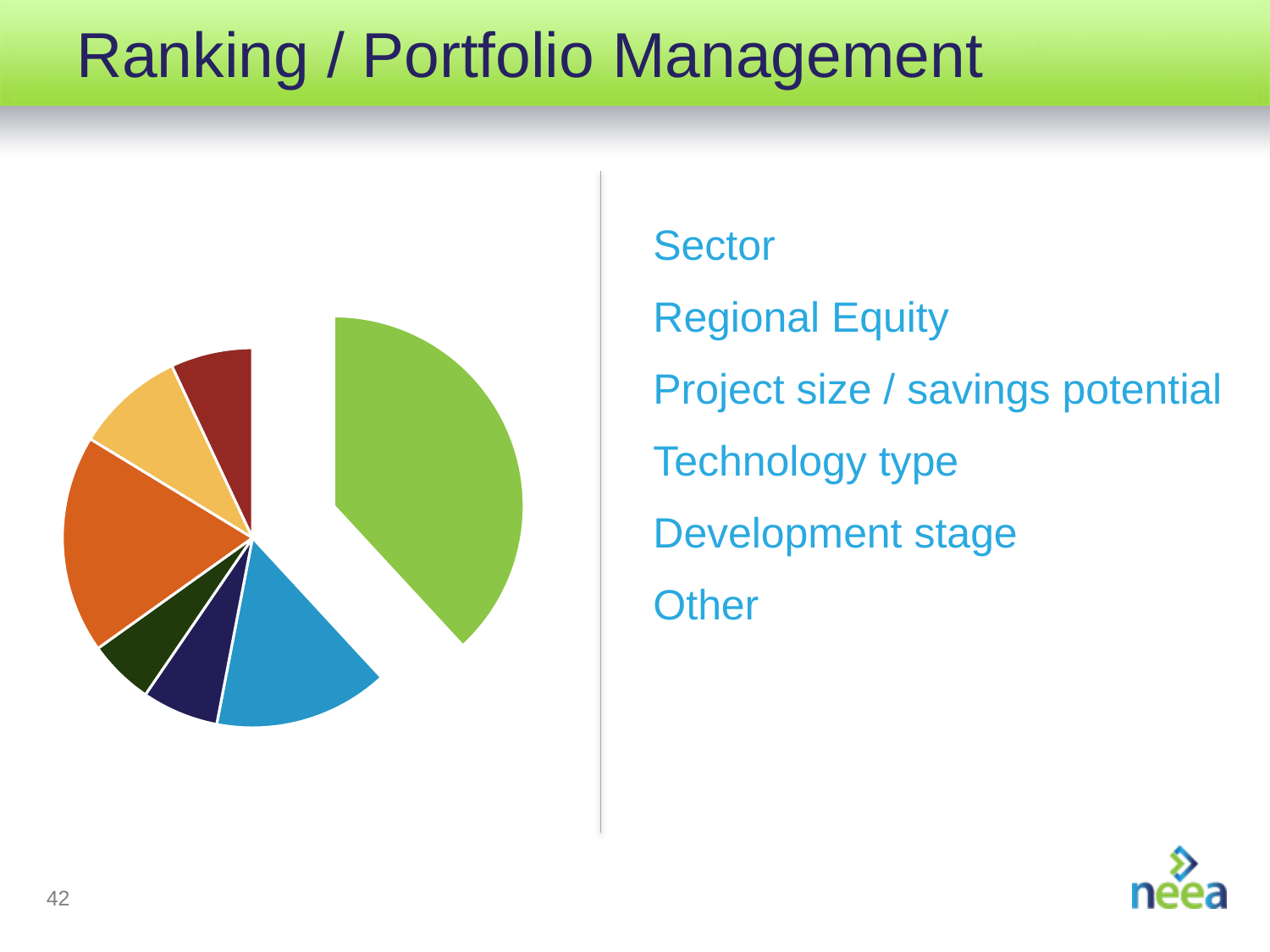

# Ranking / Portfolio Management

### Chart

| Category | Sample Pie Chart |
|---|---|
| Industrial | 8.200000000000001 |
| Residential | 3.2 |
| Commercial | 1.4 |
| Codes & Standards | 1.2 |
| Emerging Tech | 4.0 |
| Agriculture | 2.0 |
| Partner Services | 1.5 |
Sector
Regional Equity
Project size / savings potential
Technology type
Development stage
Other